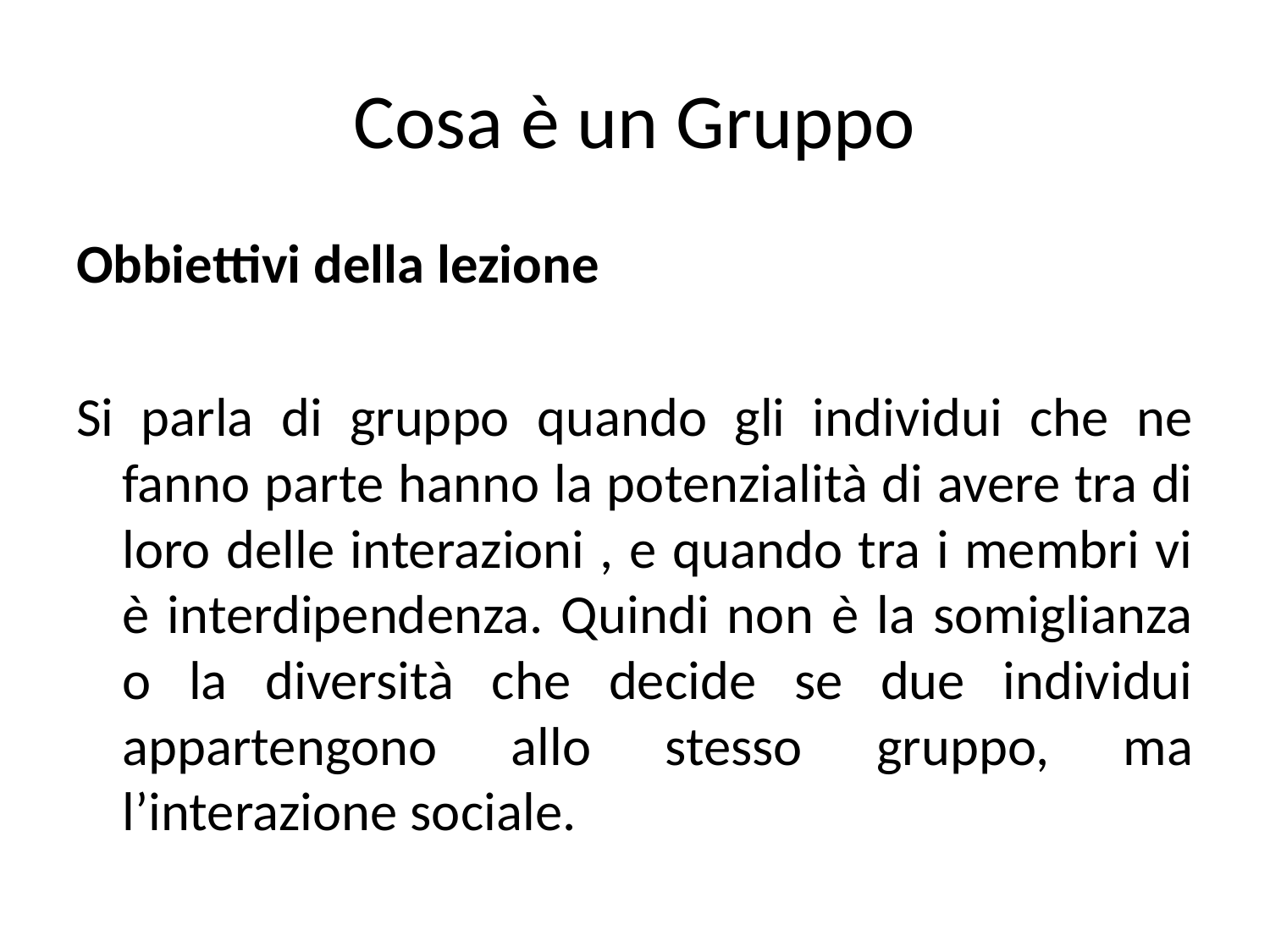

# Cosa è un Gruppo
Obbiettivi della lezione

Si parla di gruppo quando gli individui che ne fanno parte hanno la potenzialità di avere tra di loro delle interazioni , e quando tra i membri vi è interdipendenza. Quindi non è la somiglianza o la diversità che decide se due individui appartengono allo stesso gruppo, ma l’interazione sociale.